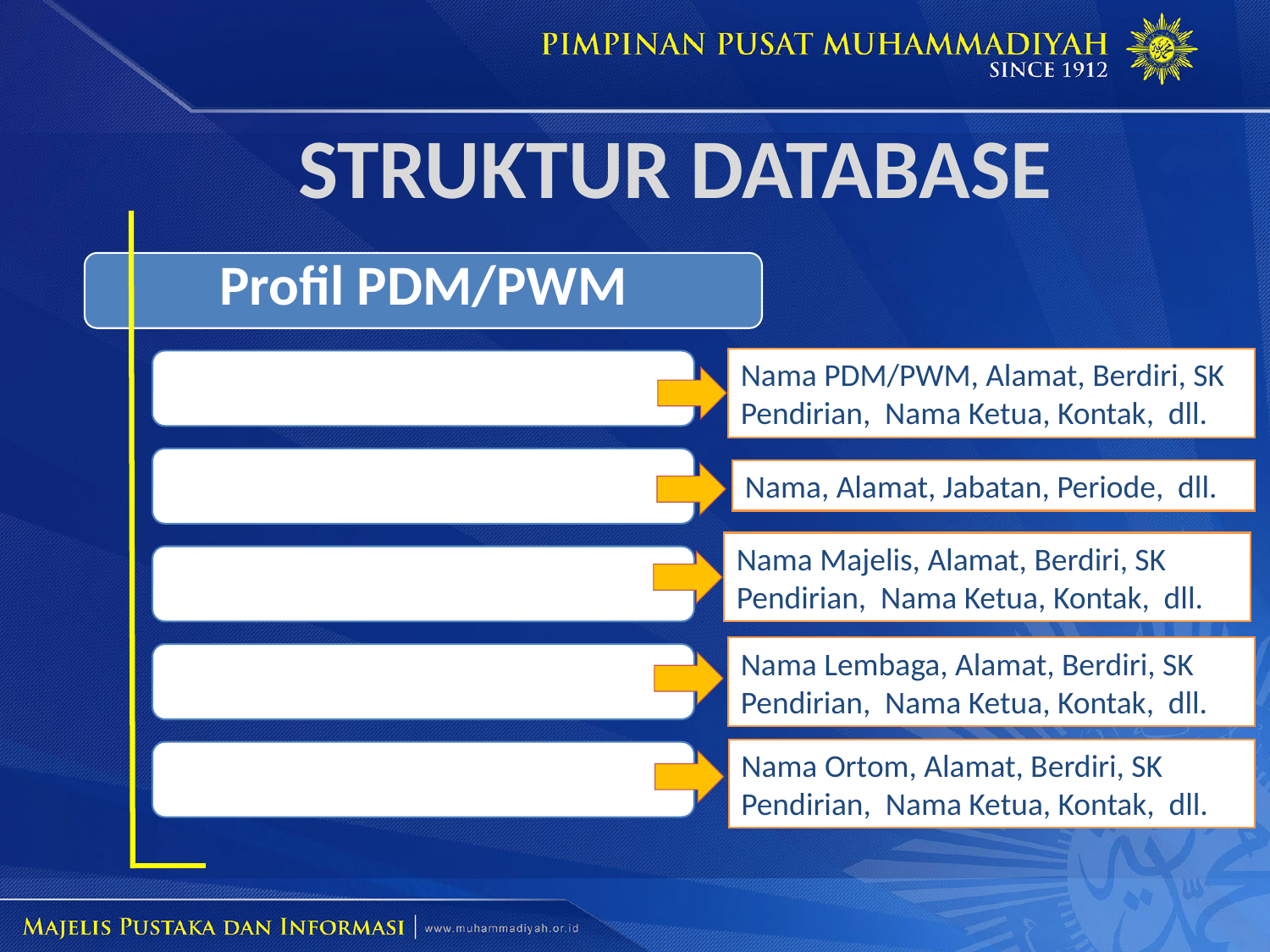

STRUKTUR DATABASE
Profil PDM/PWM
Data Organisasi
Data Pengurus
Data Majelis
Data Lembaga
Data Ortom
Nama PDM/PWM, Alamat, Berdiri, SK Pendirian,  Nama Ketua, Kontak,  dll.

Nama, Alamat, Jabatan, Periode,  dll.

Nama Majelis, Alamat, Berdiri, SK Pendirian,  Nama Ketua, Kontak,  dll.

Nama Lembaga, Alamat, Berdiri, SK Pendirian,  Nama Ketua, Kontak,  dll.

Nama Ortom, Alamat, Berdiri, SK Pendirian,  Nama Ketua, Kontak,  dll.